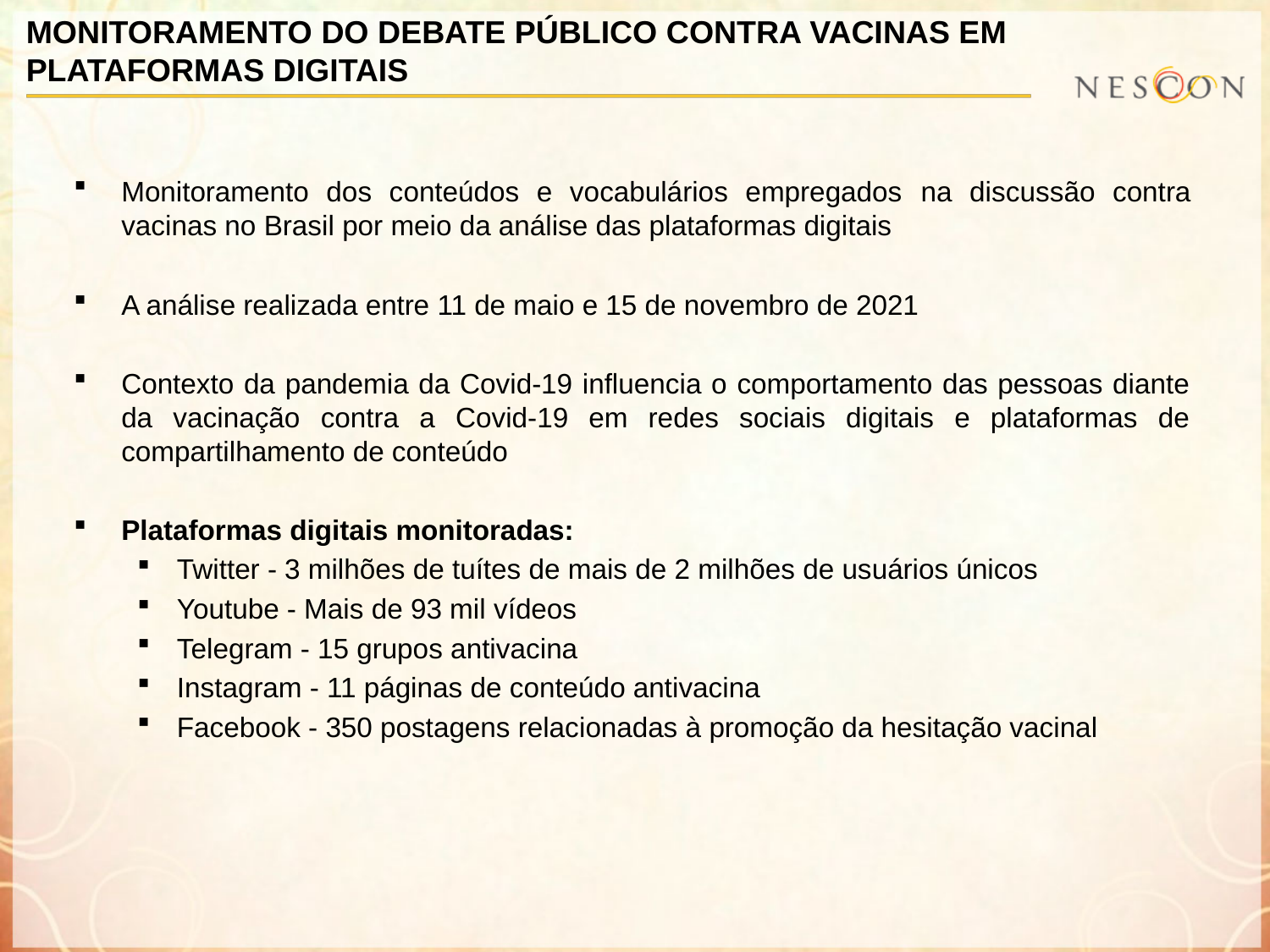

# MONITORAMENTO DO DEBATE PÚBLICO CONTRA VACINAS EM PLATAFORMAS DIGITAIS

Monitoramento dos conteúdos e vocabulários empregados na discussão contra vacinas no Brasil por meio da análise das plataformas digitais

A análise realizada entre 11 de maio e 15 de novembro de 2021

Contexto da pandemia da Covid-19 influencia o comportamento das pessoas diante da vacinação contra a Covid-19 em redes sociais digitais e plataformas de compartilhamento de conteúdo

Plataformas digitais monitoradas:
Twitter - 3 milhões de tuítes de mais de 2 milhões de usuários únicos
Youtube - Mais de 93 mil vídeos
Telegram - 15 grupos antivacina
Instagram - 11 páginas de conteúdo antivacina
Facebook - 350 postagens relacionadas à promoção da hesitação vacinal